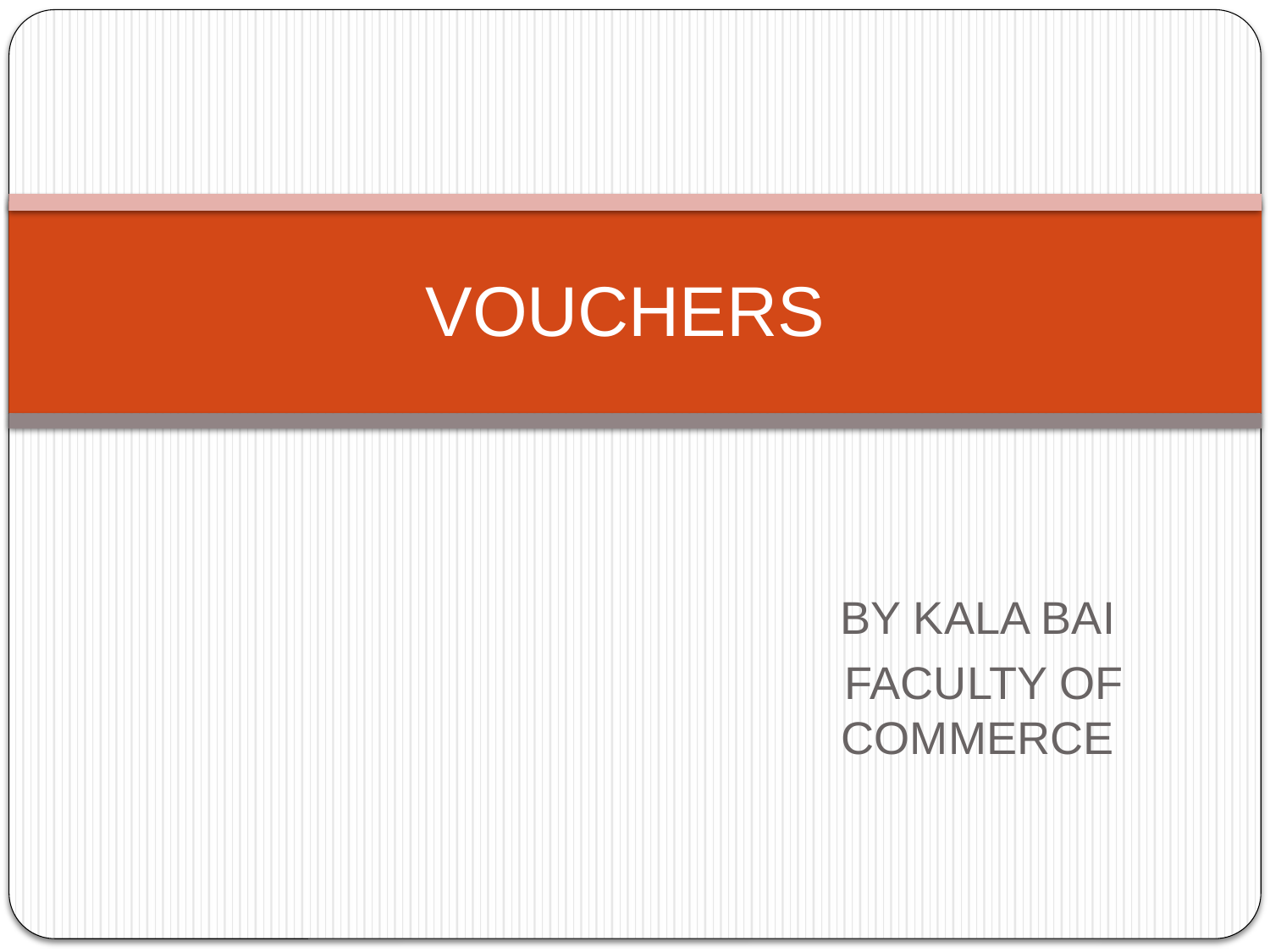

# VOUCHERS
BY KALA BAI
FACULTY OF COMMERCE